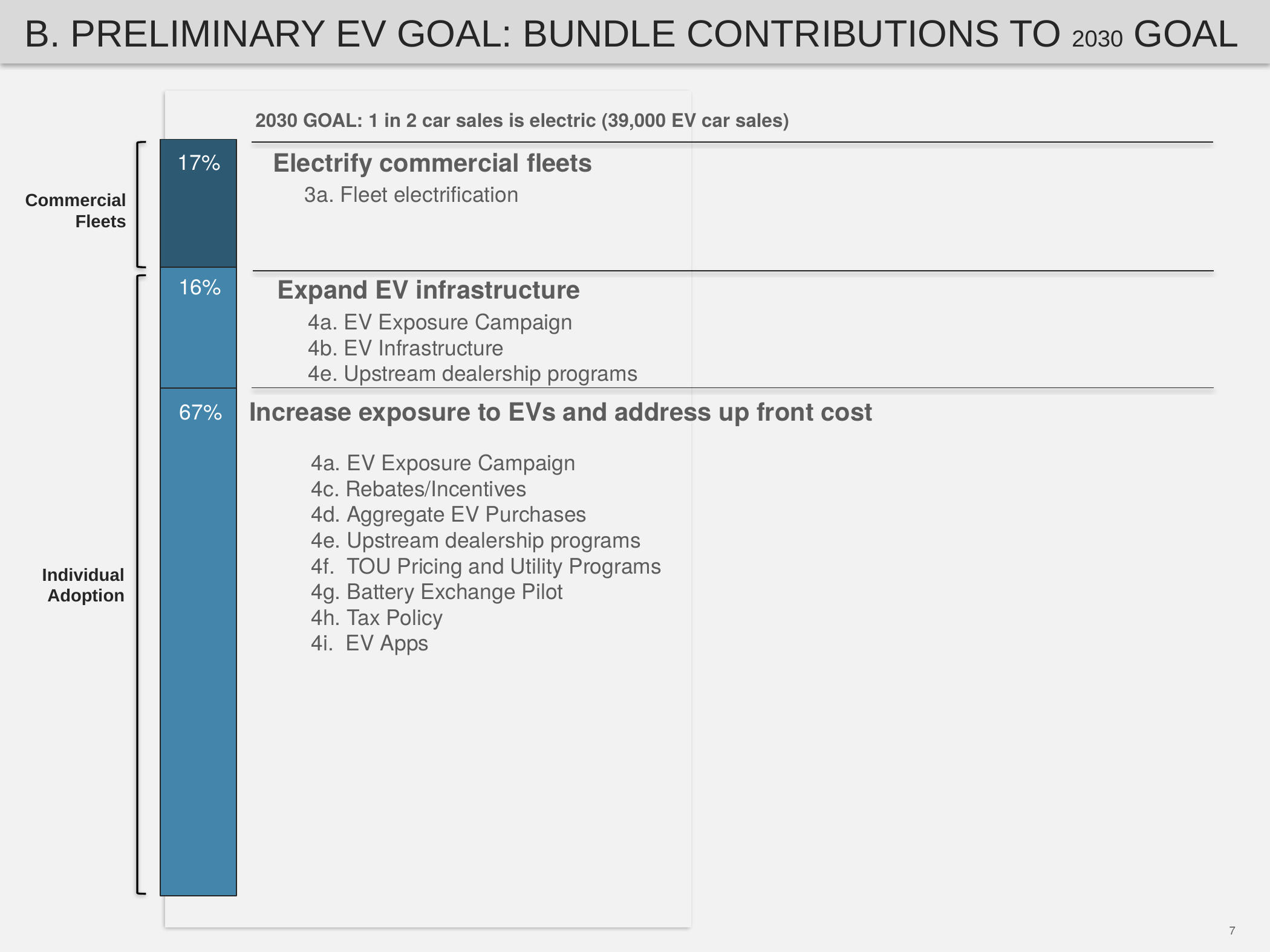

B. Preliminary EV Goal: bundle contributions to 2030 goal

2030 GOAL: 1 in 2 car sales is electric (39,000 EV car sales)

### Chart

| Category |  |  |  |
|---|---|---|---|
Electrify commercial fleets

17%
3a. Fleet electrification
Commercial
Fleets
16%
Expand EV infrastructure

4a. EV Exposure Campaign
4b. EV Infrastructure
4e. Upstream dealership programs
Increase exposure to EVs and address up front cost
67%
4a. EV Exposure Campaign
4c. Rebates/Incentives
4d. Aggregate EV Purchases
4e. Upstream dealership programs
4f.  TOU Pricing and Utility Programs
4g. Battery Exchange Pilot
4h. Tax Policy
4i.  EV Apps

Individual Adoption
7
7